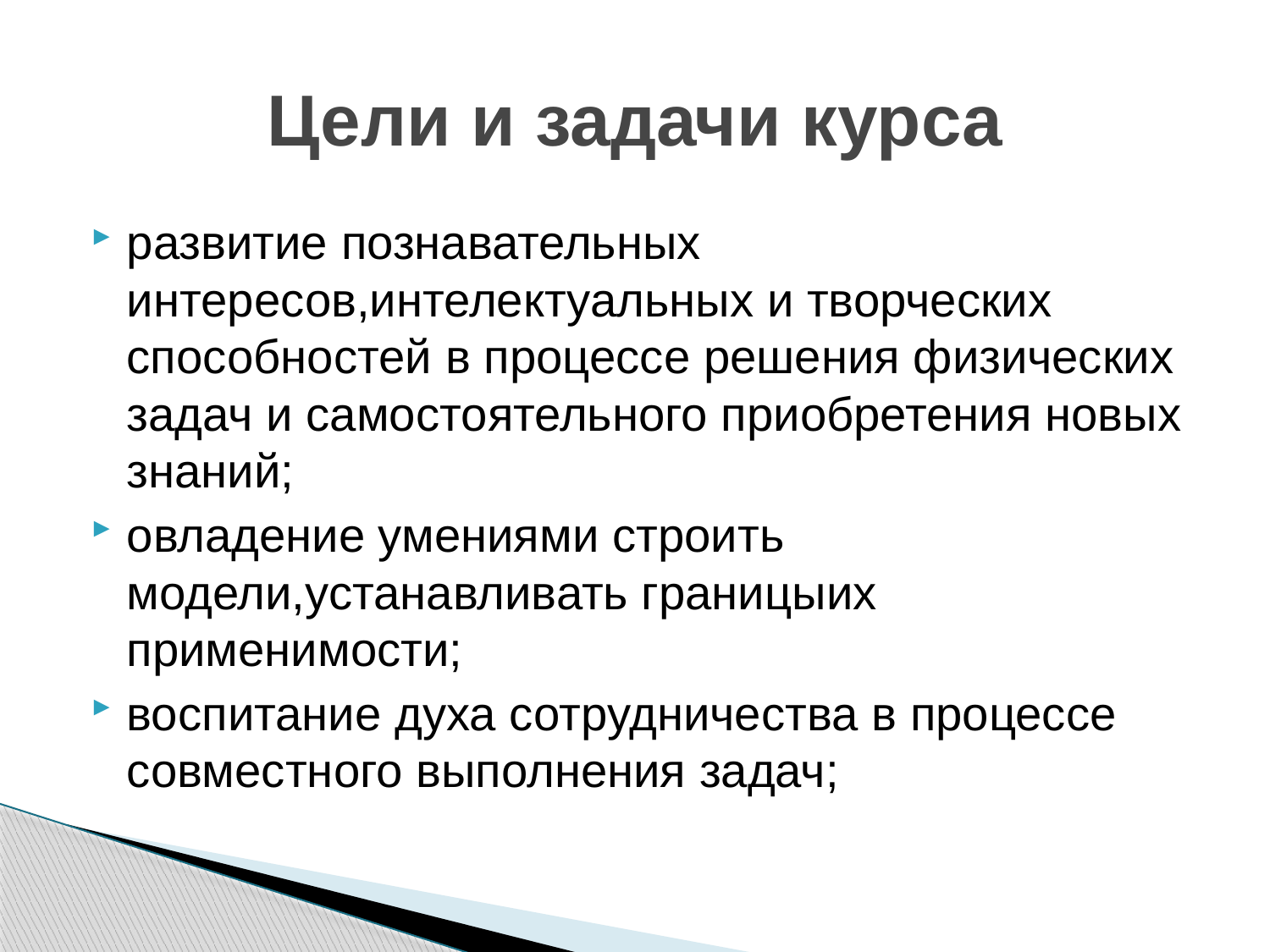

# Цели и задачи курса
развитие познавательных интересов,интелектуальных и творческих способностей в процессе решения физических задач и самостоятельного приобретения новых знаний;
овладение умениями строить модели,устанавливать границыих применимости;
воспитание духа сотрудничества в процессе совместного выполнения задач;